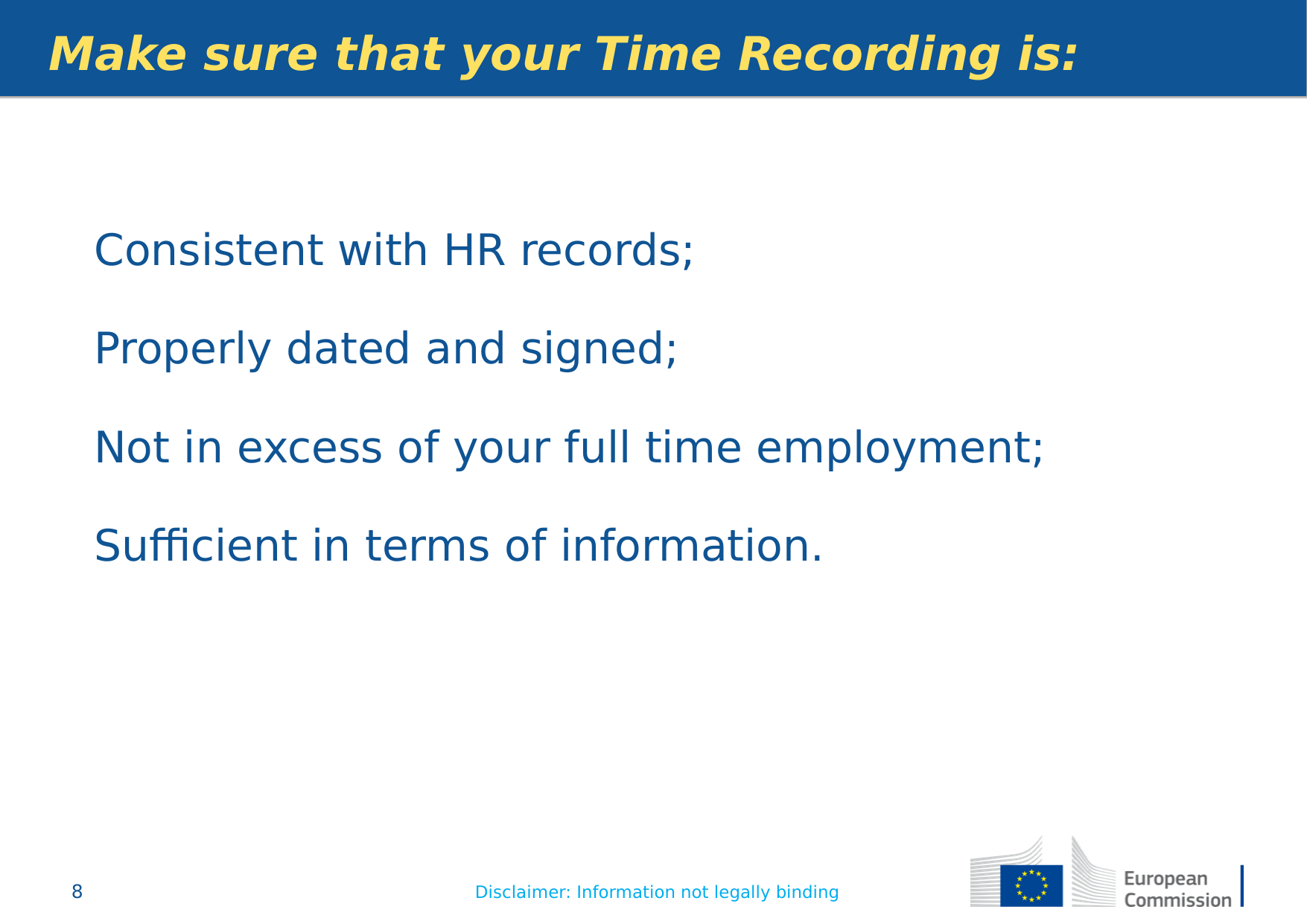

Make sure that your Time Recording is:
Consistent with HR records;
Properly dated and signed;
Not in excess of your full time employment;
Sufficient in terms of information.